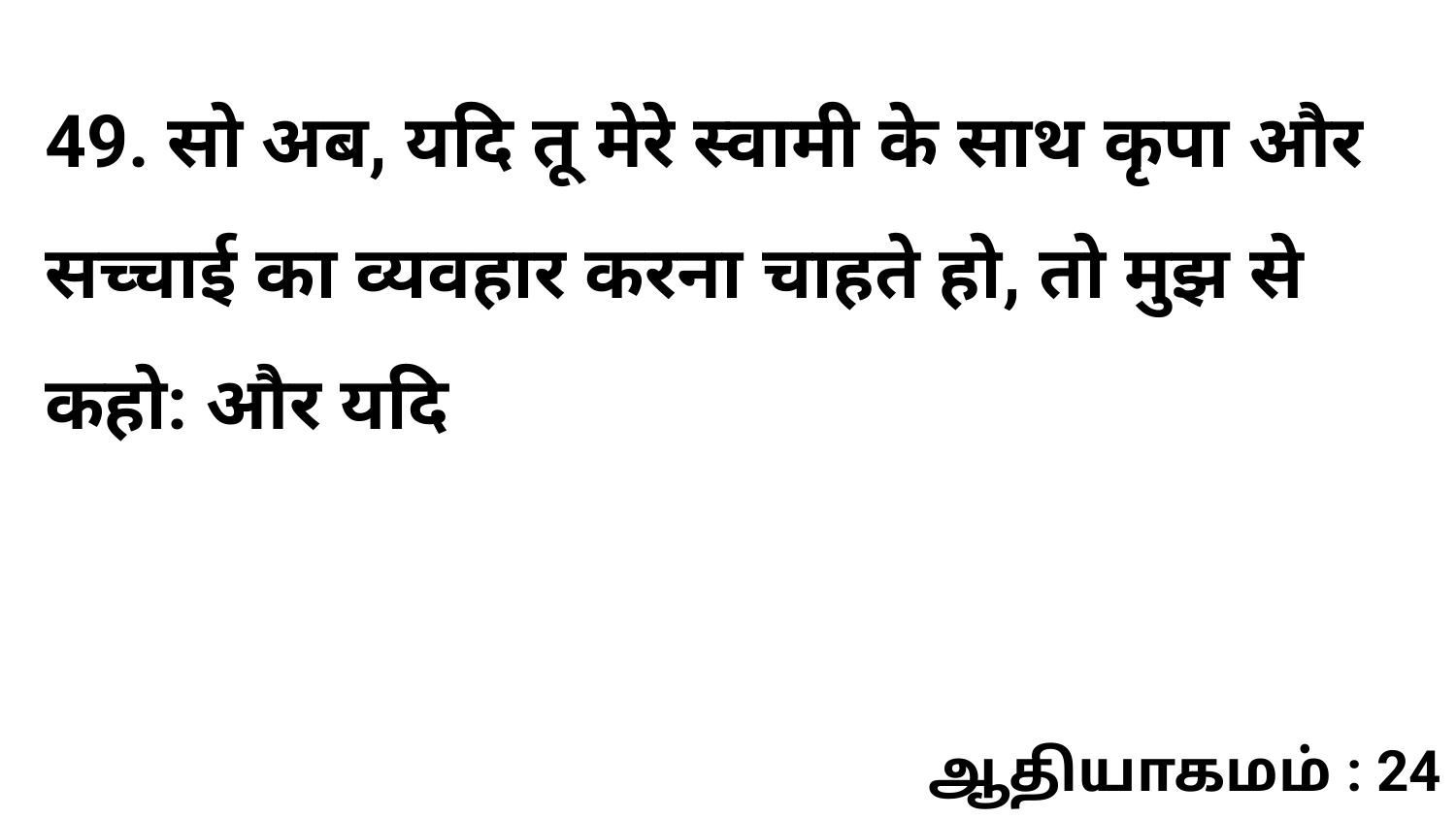

49. सो अब, यदि तू मेरे स्वामी के साथ कृपा और सच्चाई का व्यवहार करना चाहते हो, तो मुझ से कहो: और यदि
ஆதியாகமம் : 24